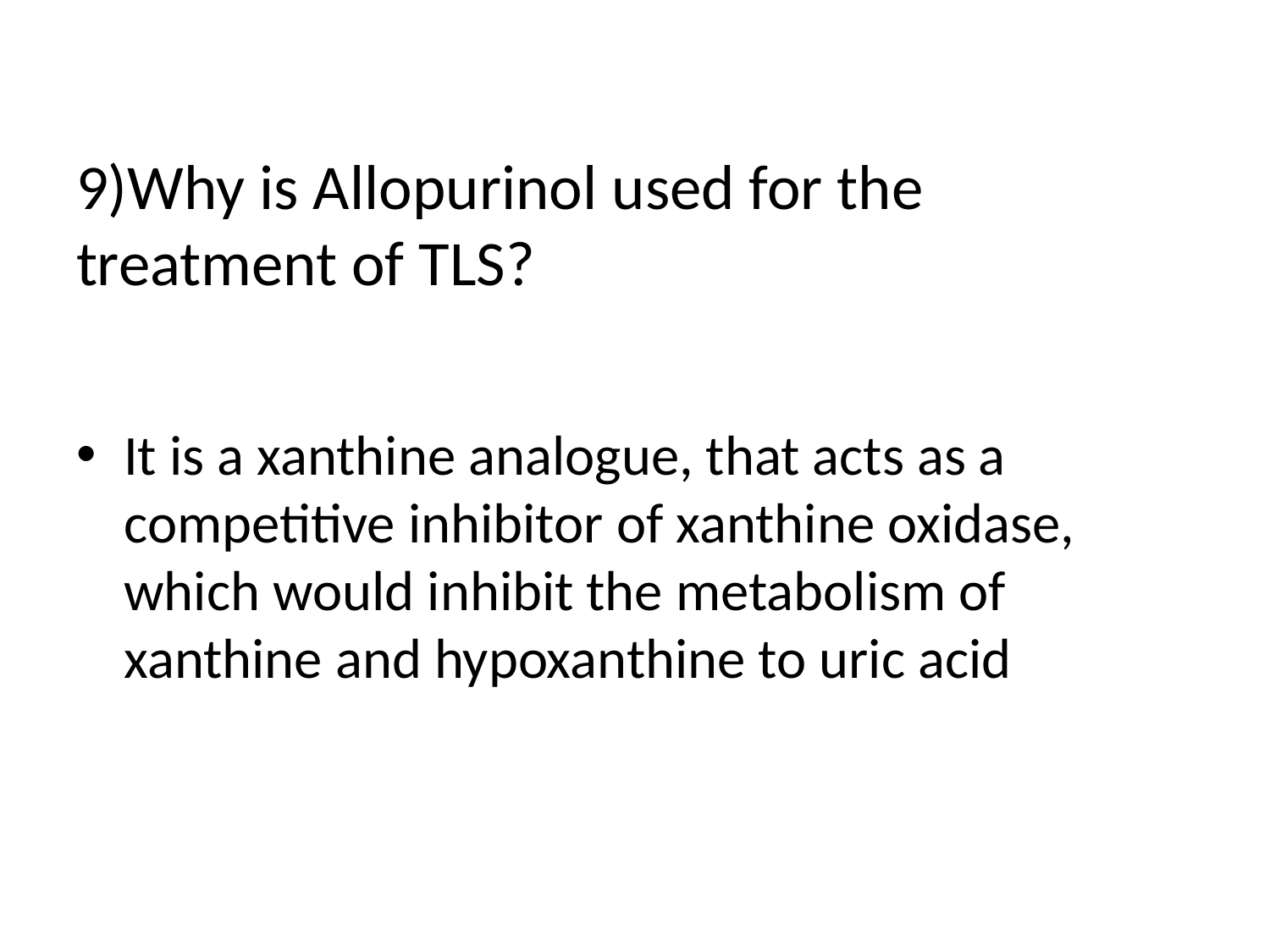

# 9)Why is Allopurinol used for the treatment of TLS?
It is a xanthine analogue, that acts as a competitive inhibitor of xanthine oxidase, which would inhibit the metabolism of xanthine and hypoxanthine to uric acid